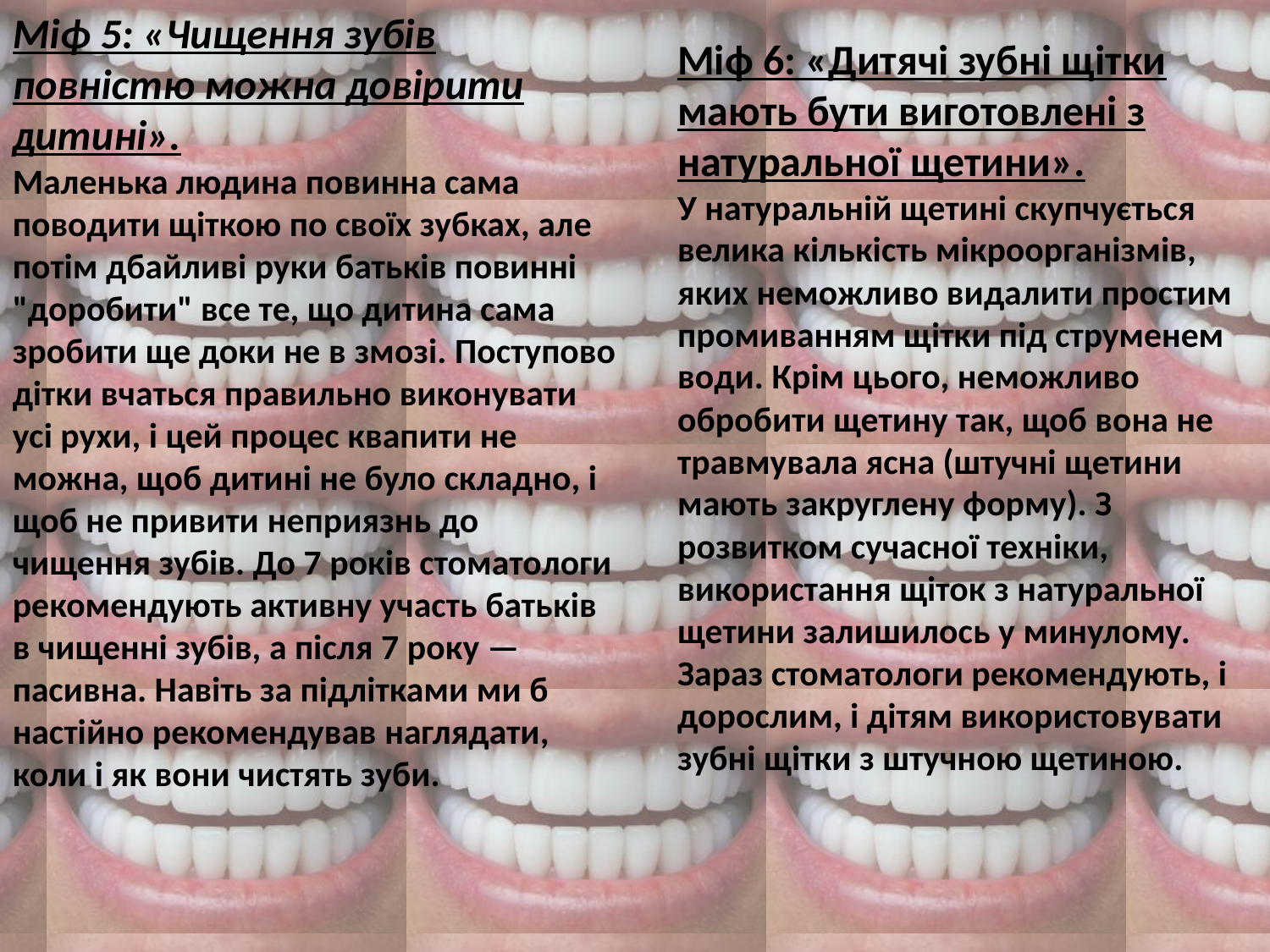

Міф 5: «Чищення зубів повністю можна довірити дитині».
Маленька людина повинна сама поводити щіткою по своїх зубках, але потім дбайливі руки батьків повинні "доробити" все те, що дитина сама зробити ще доки не в змозі. Поступово дітки вчаться правильно виконувати усі рухи, і цей процес квапити не можна, щоб дитині не було складно, і щоб не привити неприязнь до чищення зубів. До 7 років стоматологи рекомендують активну участь батьків в чищенні зубів, а після 7 року — пасивна. Навіть за підлітками ми б настійно рекомендував наглядати, коли і як вони чистять зуби.
Міф 6: «Дитячі зубні щітки мають бути виготовлені з натуральної щетини».
У натуральній щетині скупчується велика кількість мікроорганізмів, яких неможливо видалити простим промиванням щітки під струменем води. Крім цього, неможливо обробити щетину так, щоб вона не травмувала ясна (штучні щетини мають закруглену форму). З розвитком сучасної техніки, використання щіток з натуральної щетини залишилось у минулому. Зараз стоматологи рекомендують, і дорослим, і дітям використовувати зубні щітки з штучною щетиною.